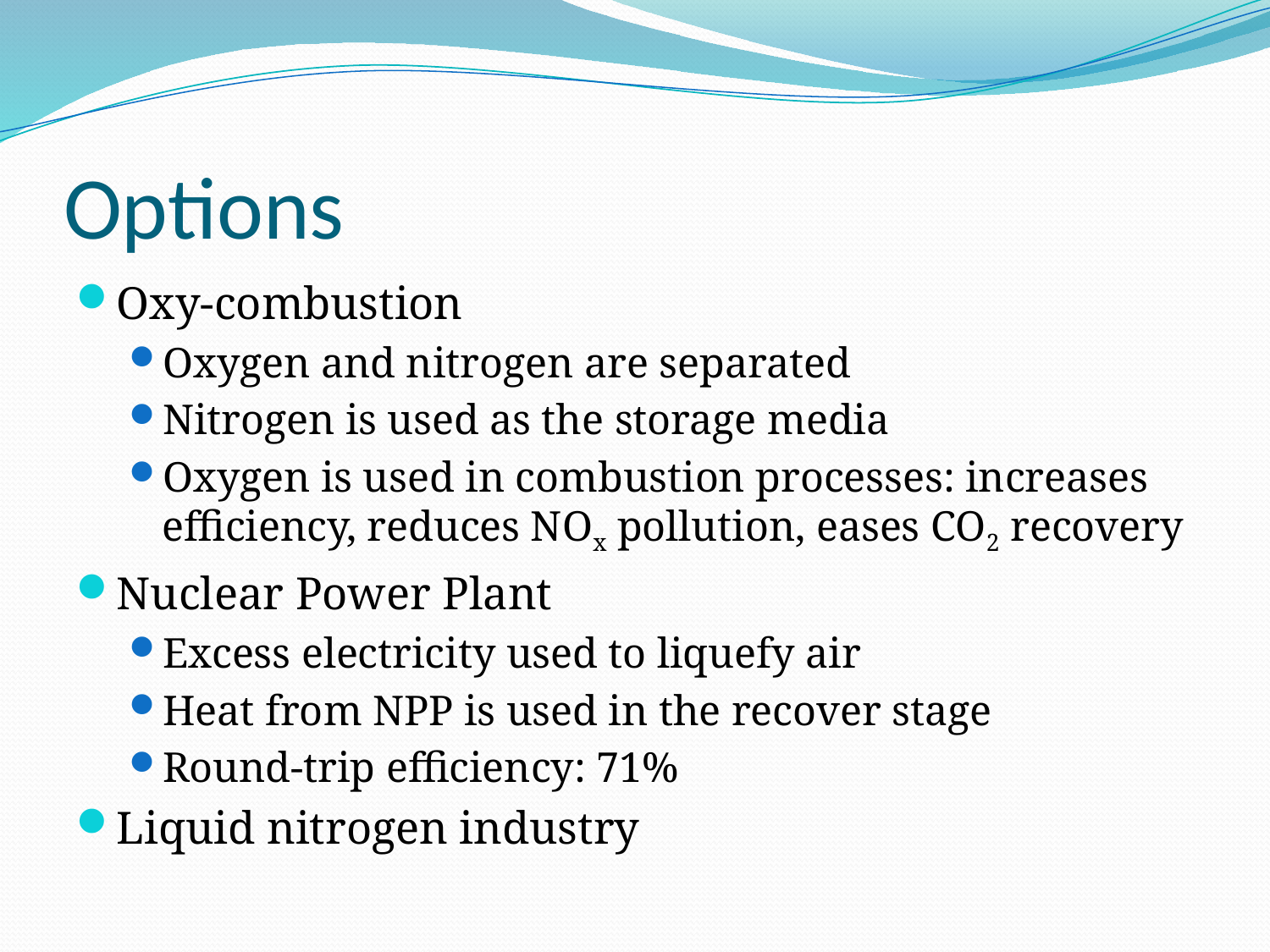

# Options
Oxy-combustion
Oxygen and nitrogen are separated
Nitrogen is used as the storage media
Oxygen is used in combustion processes: increases efficiency, reduces NOx pollution, eases CO2 recovery
Nuclear Power Plant
Excess electricity used to liquefy air
Heat from NPP is used in the recover stage
Round-trip efficiency: 71%
Liquid nitrogen industry